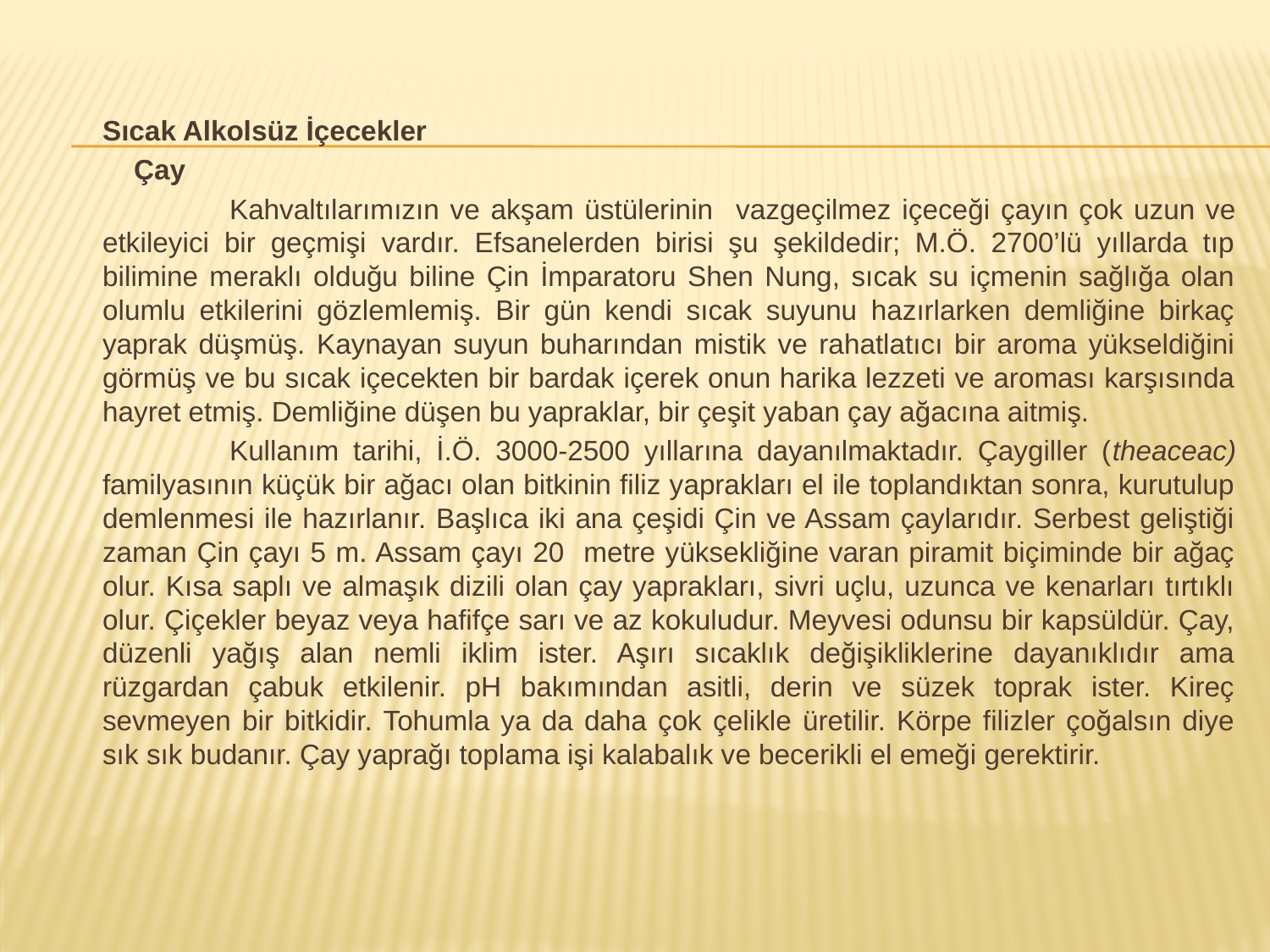

Sıcak Alkolsüz İçecekler
	    Çay
		Kahvaltılarımızın ve akşam üstülerinin  vazgeçilmez içeceği çayın çok uzun ve etkileyici bir geçmişi vardır. Efsanelerden birisi şu şekildedir; M.Ö. 2700’lü yıllarda tıp bilimine meraklı olduğu biline Çin İmparatoru Shen Nung, sıcak su içmenin sağlığa olan olumlu etkilerini gözlemlemiş. Bir gün kendi sıcak suyunu hazırlarken demliğine birkaç yaprak düşmüş. Kaynayan suyun buharından mistik ve rahatlatıcı bir aroma yükseldiğini görmüş ve bu sıcak içecekten bir bardak içerek onun harika lezzeti ve aroması karşısında hayret etmiş. Demliğine düşen bu yapraklar, bir çeşit yaban çay ağacına aitmiş.
		Kullanım tarihi, İ.Ö. 3000-2500 yıllarına dayanılmaktadır. Çaygiller (theaceac) familyasının küçük bir ağacı olan bitkinin filiz yaprakları el ile toplandıktan sonra, kurutulup demlenmesi ile hazırlanır. Başlıca iki ana çeşidi Çin ve Assam çaylarıdır. Serbest geliştiği zaman Çin çayı 5 m. Assam çayı 20  metre yüksekliğine varan piramit biçiminde bir ağaç olur. Kısa saplı ve almaşık dizili olan çay yaprakları, sivri uçlu, uzunca ve kenarları tırtıklı olur. Çiçekler beyaz veya hafifçe sarı ve az kokuludur. Meyvesi odunsu bir kapsüldür. Çay, düzenli yağış alan nemli iklim ister. Aşırı sıcaklık değişikliklerine dayanıklıdır ama rüzgardan çabuk etkilenir. pH bakımından asitli, derin ve süzek toprak ister. Kireç sevmeyen bir bitkidir. Tohumla ya da daha çok çelikle üretilir. Körpe filizler çoğalsın diye sık sık budanır. Çay yaprağı toplama işi kalabalık ve becerikli el emeği gerektirir.